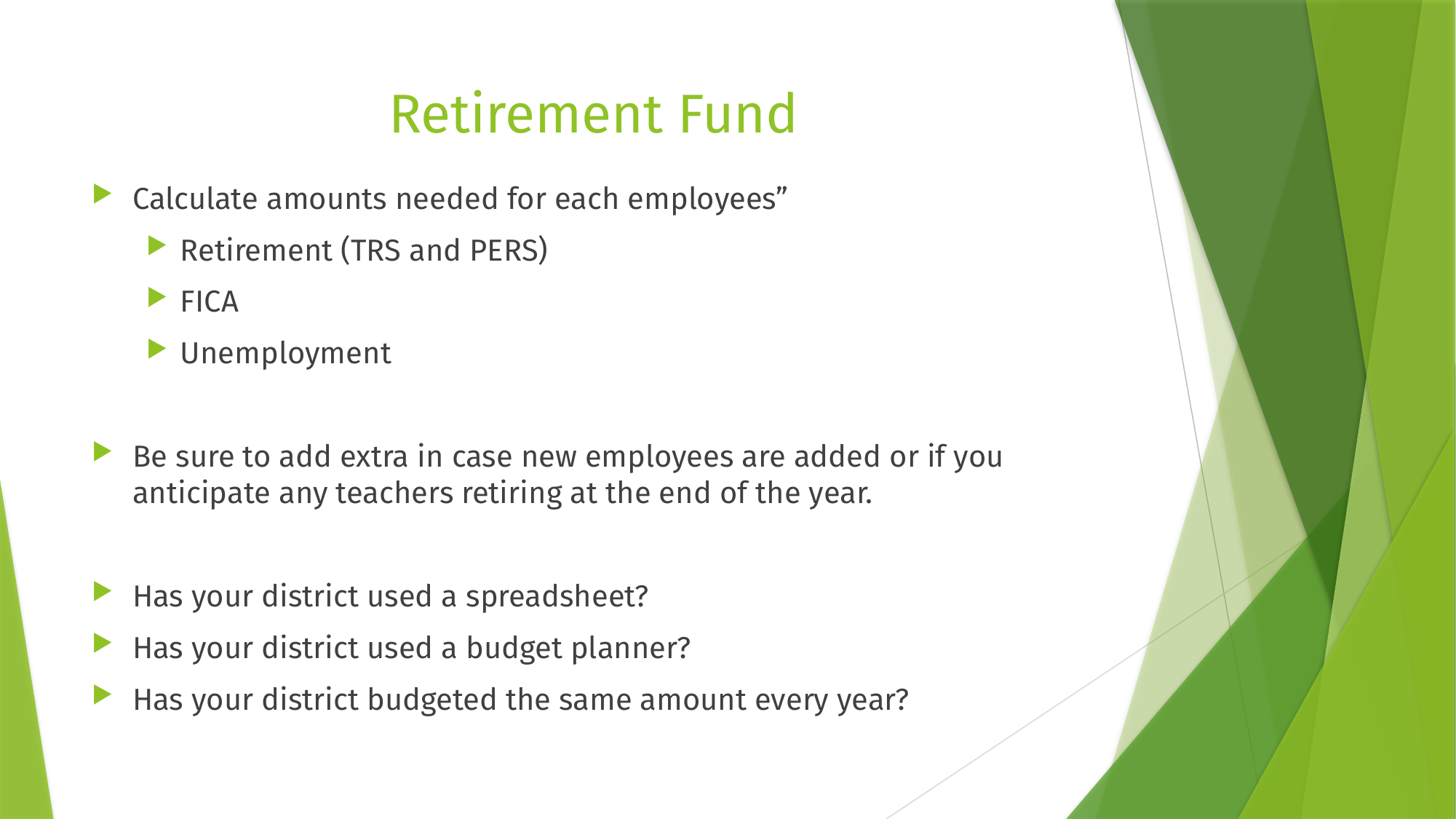

# Retirement Fund
Calculate amounts needed for each employees”
Retirement (TRS and PERS)
FICA
Unemployment

Be sure to add extra in case new employees are added or if you anticipate any teachers retiring at the end of the year.

Has your district used a spreadsheet?
Has your district used a budget planner?
Has your district budgeted the same amount every year?